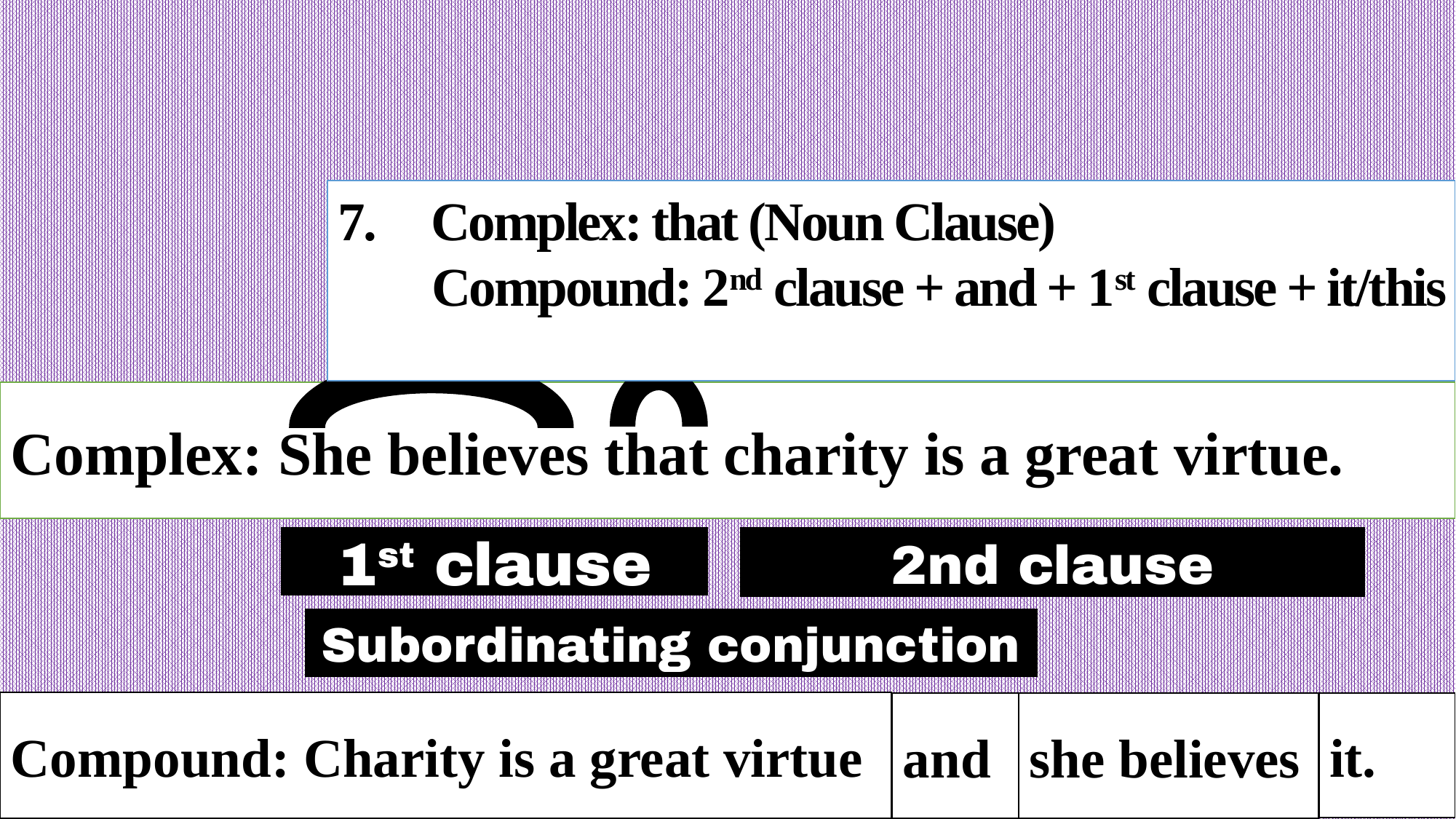

7.     Complex: that (Noun Clause)
        Compound: 2nd clause + and + 1st clause + it/this

Complex: She believes that charity is a great virtue.
1st clause
2nd clause
Subordinating conjunction
Compound: Charity is a great virtue
it.
and
she believes